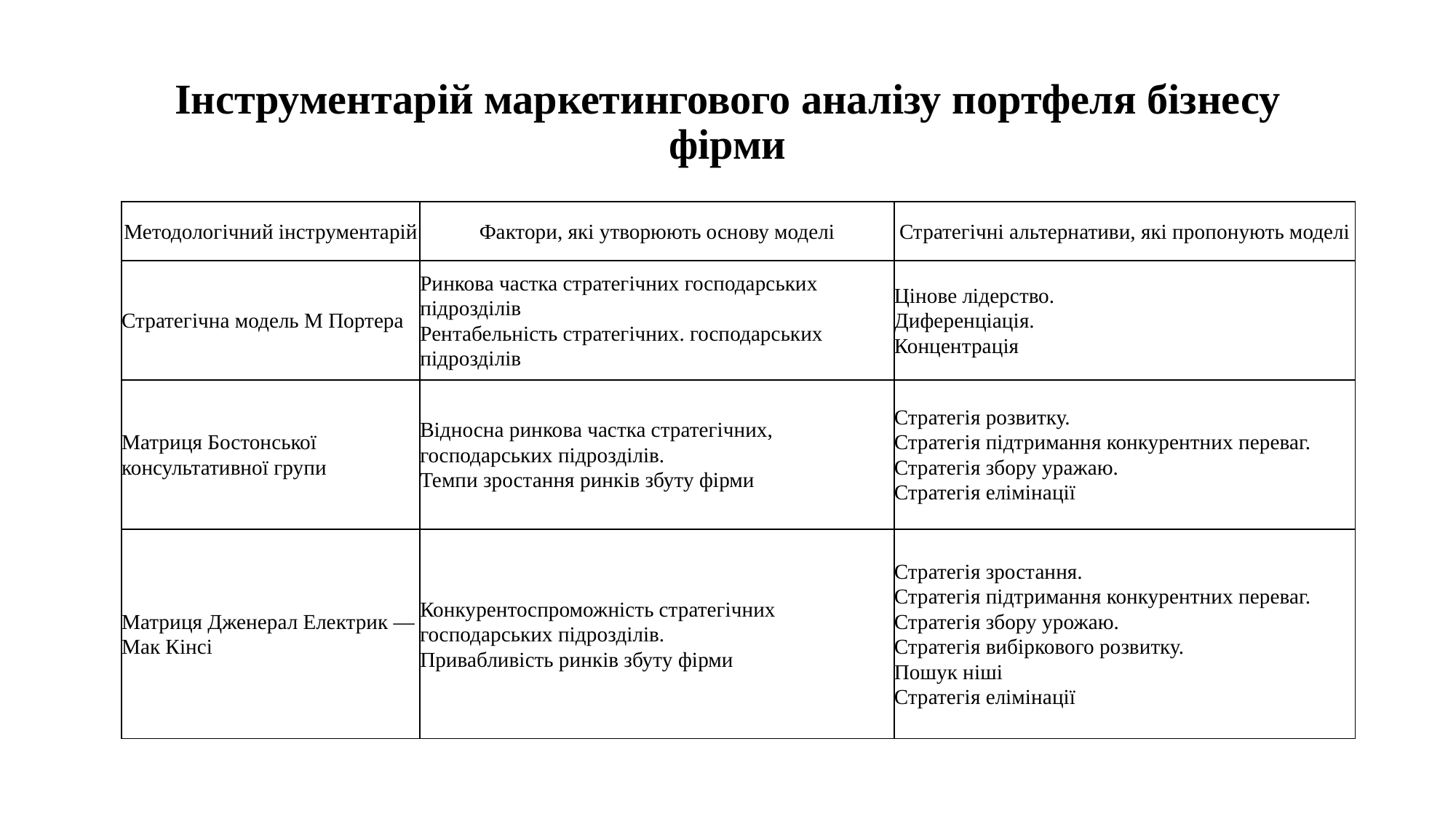

# Інструментарій маркетингового аналізу портфеля бізнесу фірми
| Методологічний інструментарій | Фактори, які утворюють основу моделі | Стратегічні альтернативи, які пропонують моделі |
| --- | --- | --- |
| Стратегічна модель М Портера | Ринкова частка стратегічних господарських підрозділів Рентабельність стратегічних. господарських підрозділів | Цінове лідерство. Диференціація. Концентрація |
| Матриця Бостонської консультативної групи | Відносна ринкова частка стратегічних, господарських підрозділів. Темпи зростання ринків збуту фірми | Стратегія розвитку. Стратегія підтримання конкурентних переваг. Стратегія збору уражаю. Стратегія елімінації |
| Матриця Дженерал Електрик — Мак Кінсі | Конкурентоспроможність стратегічних господарських підрозділів. Привабливість ринків збуту фірми | Стратегія зростання. Стратегія підтримання конкурентних переваг. Стратегія збору урожаю. Стратегія вибіркового розвитку. Пошук ніші Стратегія елімінації |